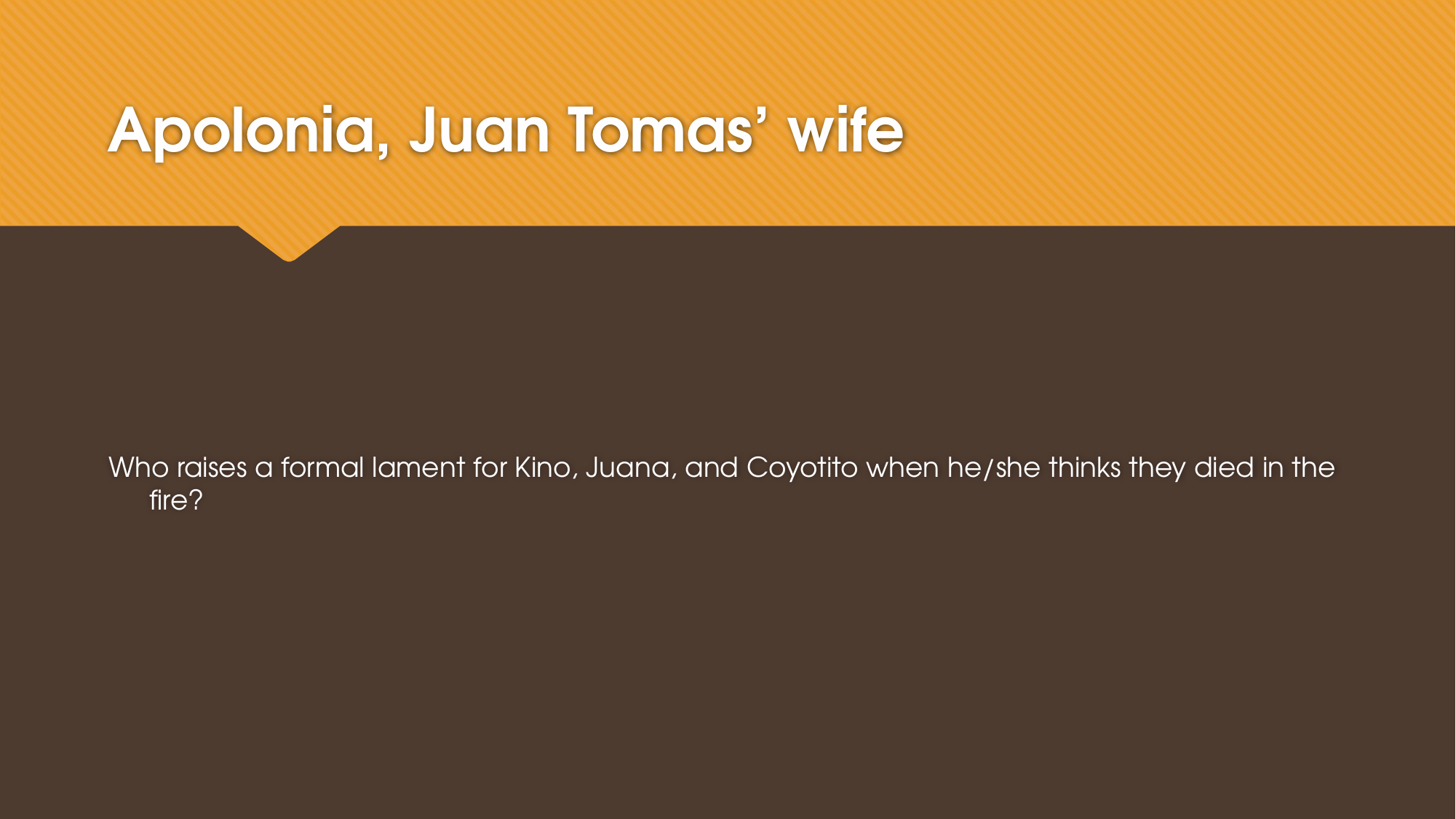

# Apolonia, Juan Tomas’ wife
Who raises a formal lament for Kino, Juana, and Coyotito when he/she thinks they died in the fire?